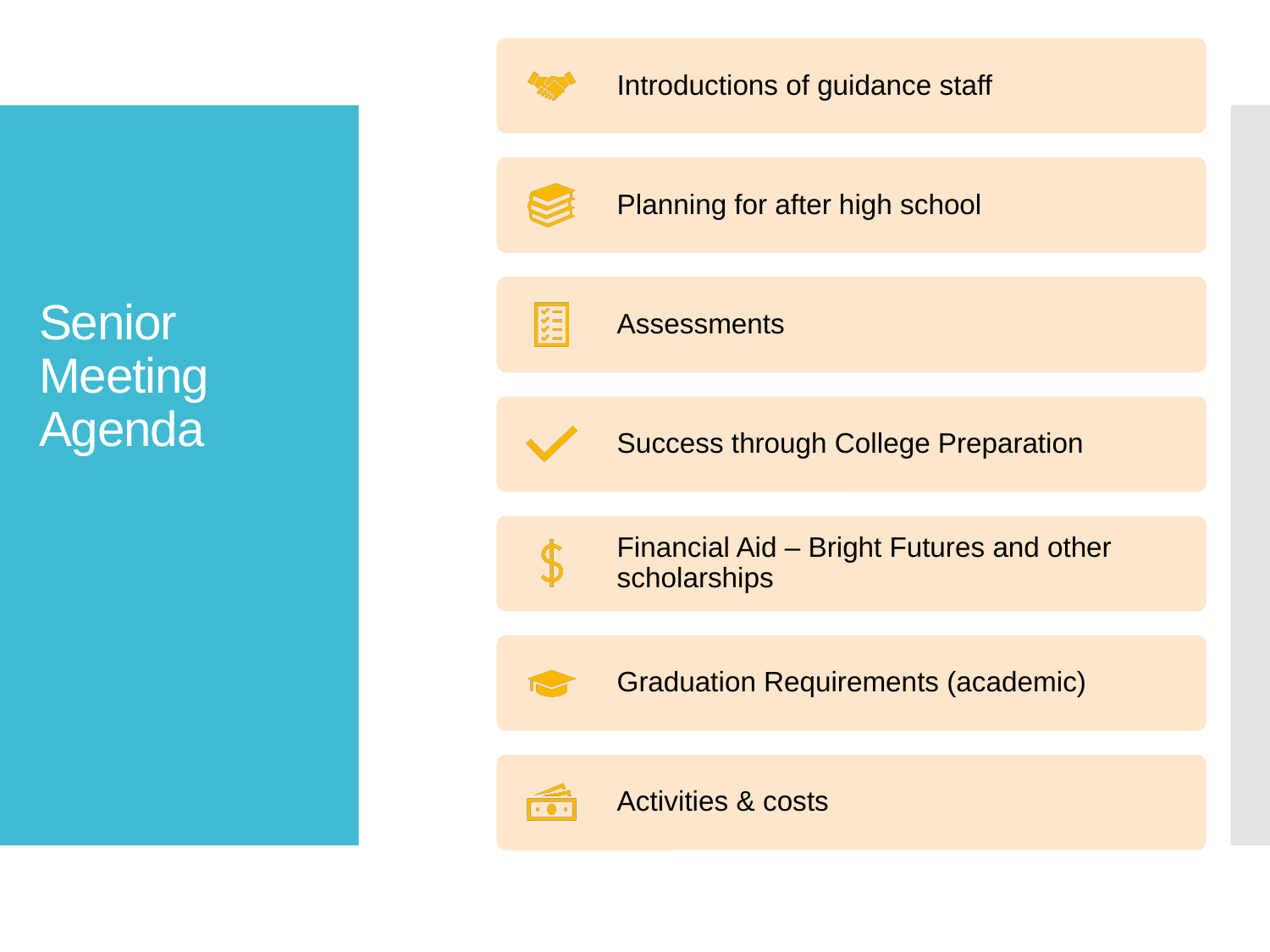

Introductions of guidance staff
Planning for after high school
Assessments
Success through College Preparation
Financial Aid – Bright Futures and other scholarships
Graduation Requirements (academic)
Activities & costs
# Senior Meeting Agenda